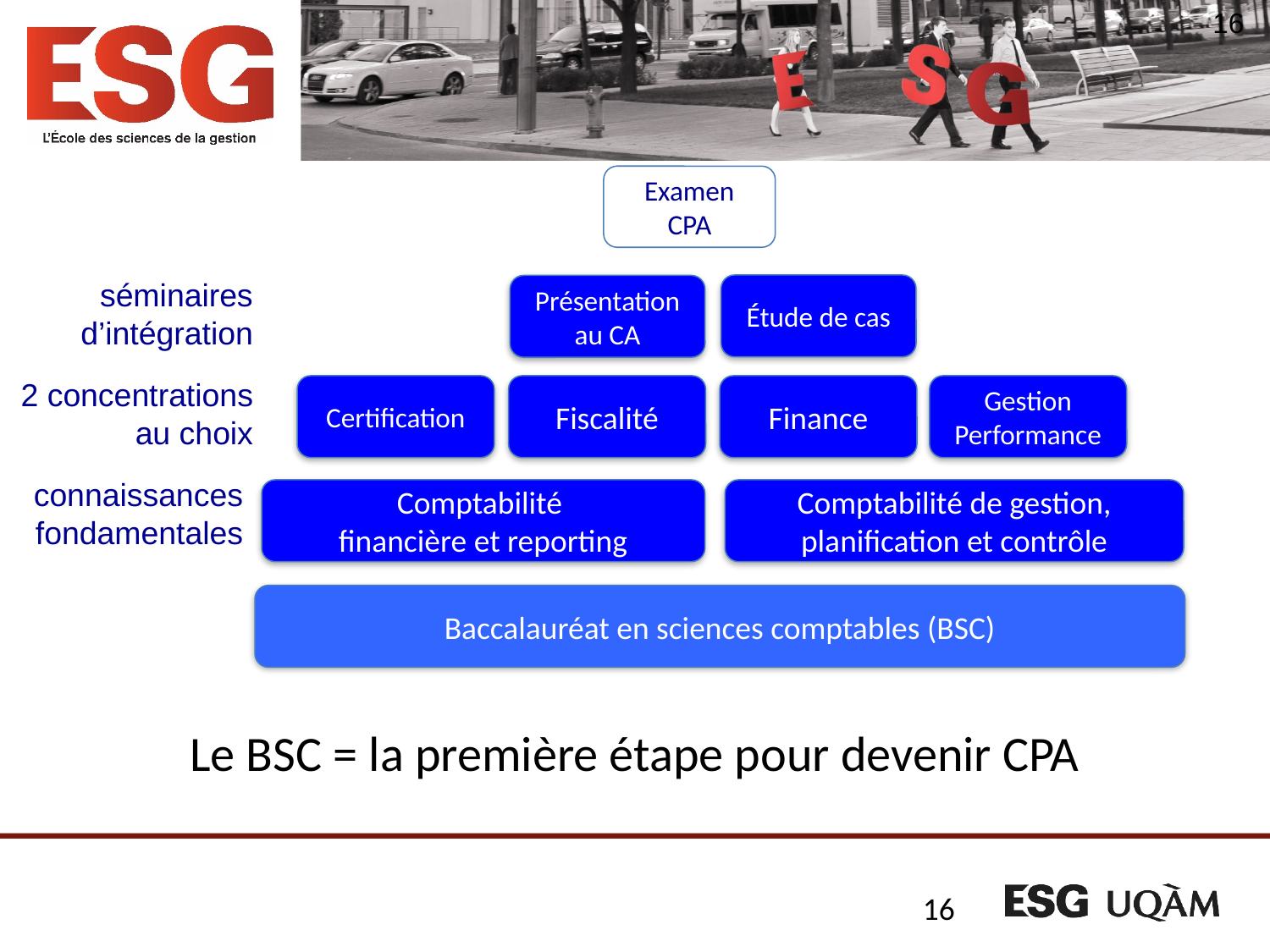

16
Examen CPA
séminaires d’intégration
Étude de cas
Présentation
au CA
2 concentrations au choix
Certification
Fiscalité
Finance
Gestion Performance
connaissances fondamentales
Comptabilité
financière et reporting
Comptabilité de gestion, planification et contrôle
Baccalauréat en sciences comptables (BSC)
# Le BSC = la première étape pour devenir CPA

16